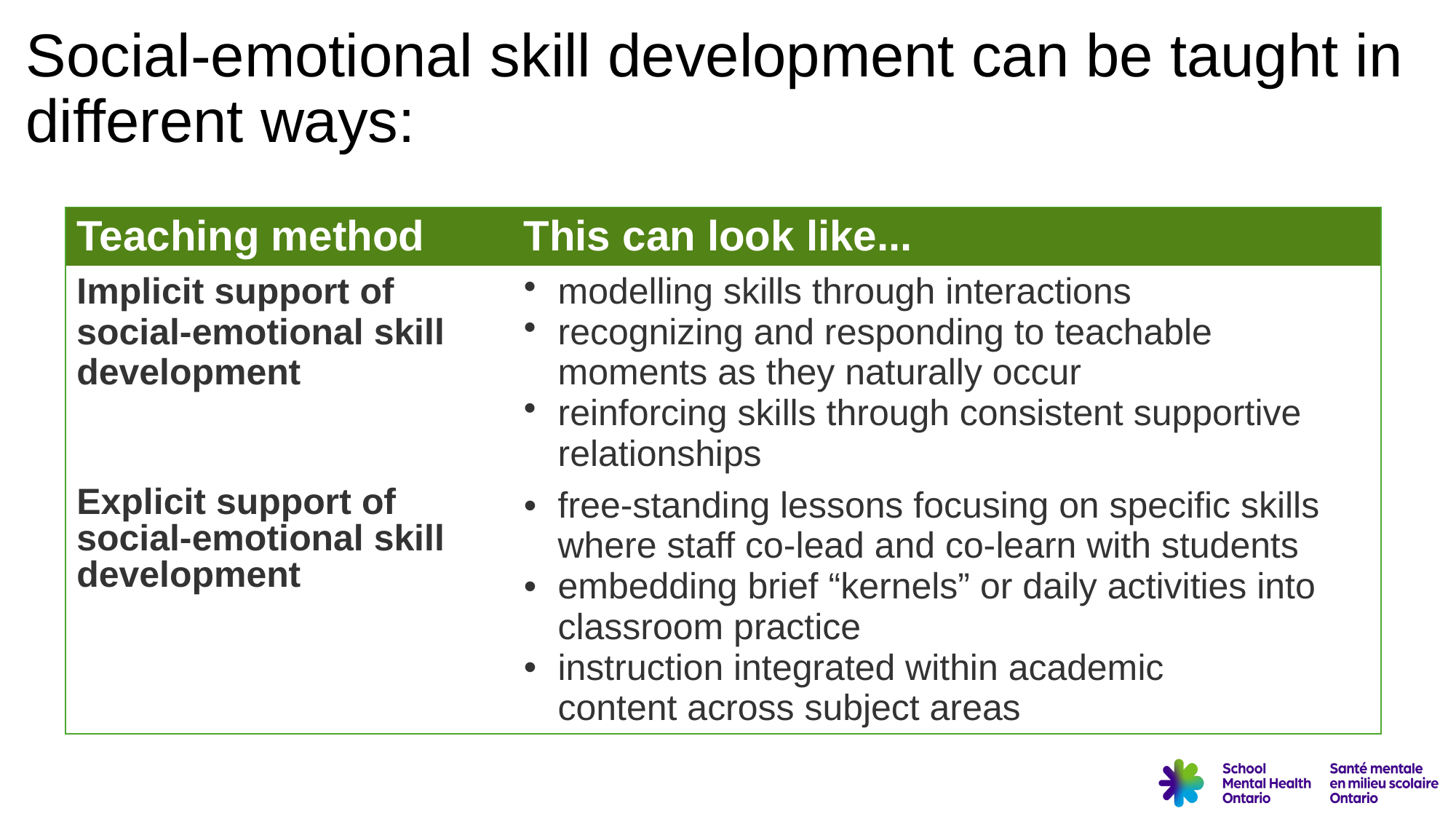

# Social-emotional skill development can be taught in different ways:
| Teaching method | This can look like... |
| --- | --- |
| Implicit support of social-emotional skill development | modelling skills through interactions  recognizing and responding to teachable moments as they naturally occur  reinforcing skills through consistent supportive relationships |
| Explicit support of social-emotional skill development | free-standing lessons focusing on specific skills where staff co-lead and co-learn with students embedding brief “kernels” or daily activities into classroom practice instruction integrated within academic content across subject areas |